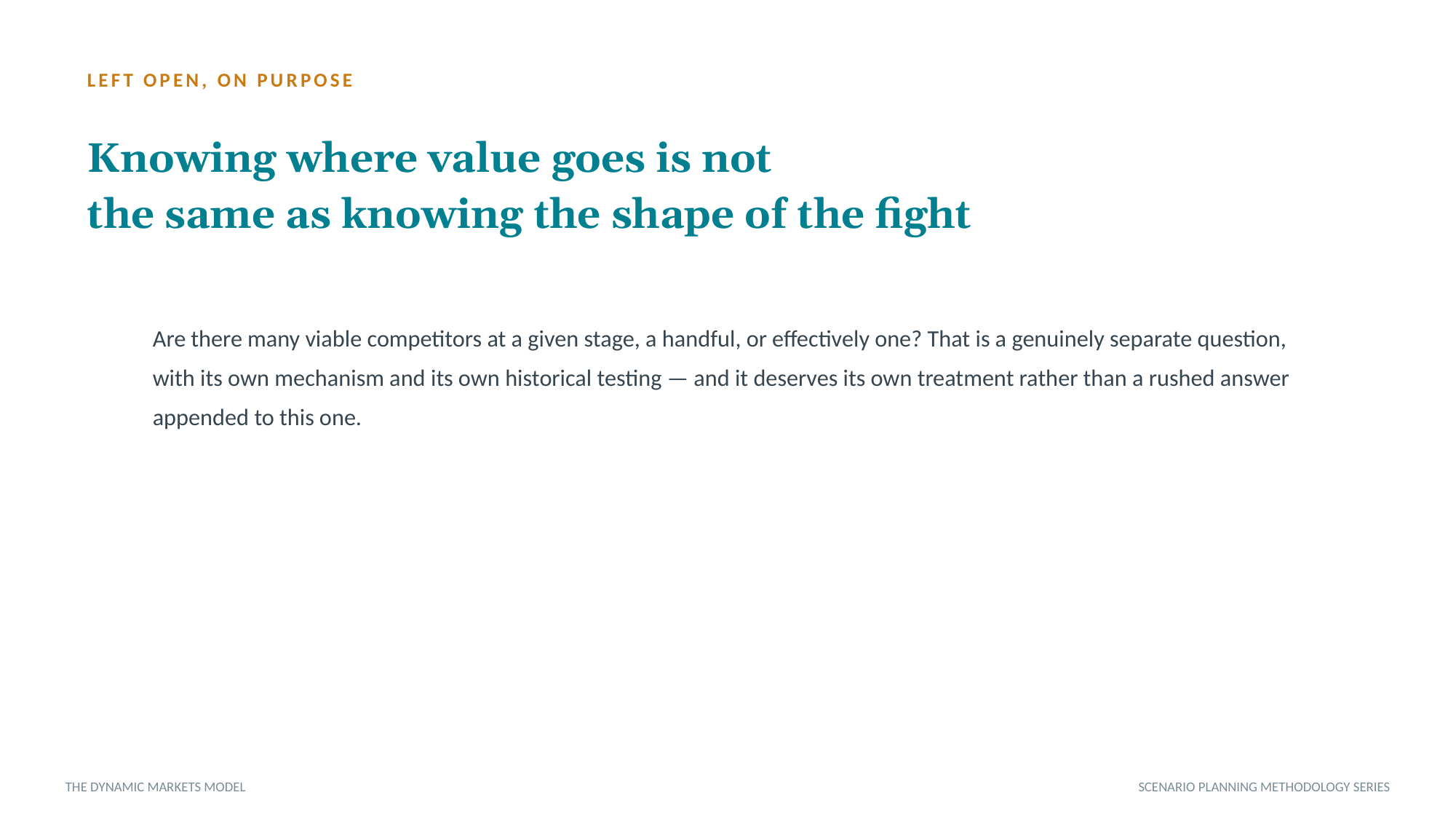

LEFT OPEN, ON PURPOSE
Knowing where value goes is not
the same as knowing the shape of the fight
Are there many viable competitors at a given stage, a handful, or effectively one? That is a genuinely separate question, with its own mechanism and its own historical testing — and it deserves its own treatment rather than a rushed answer appended to this one.
THE DYNAMIC MARKETS MODEL
SCENARIO PLANNING METHODOLOGY SERIES